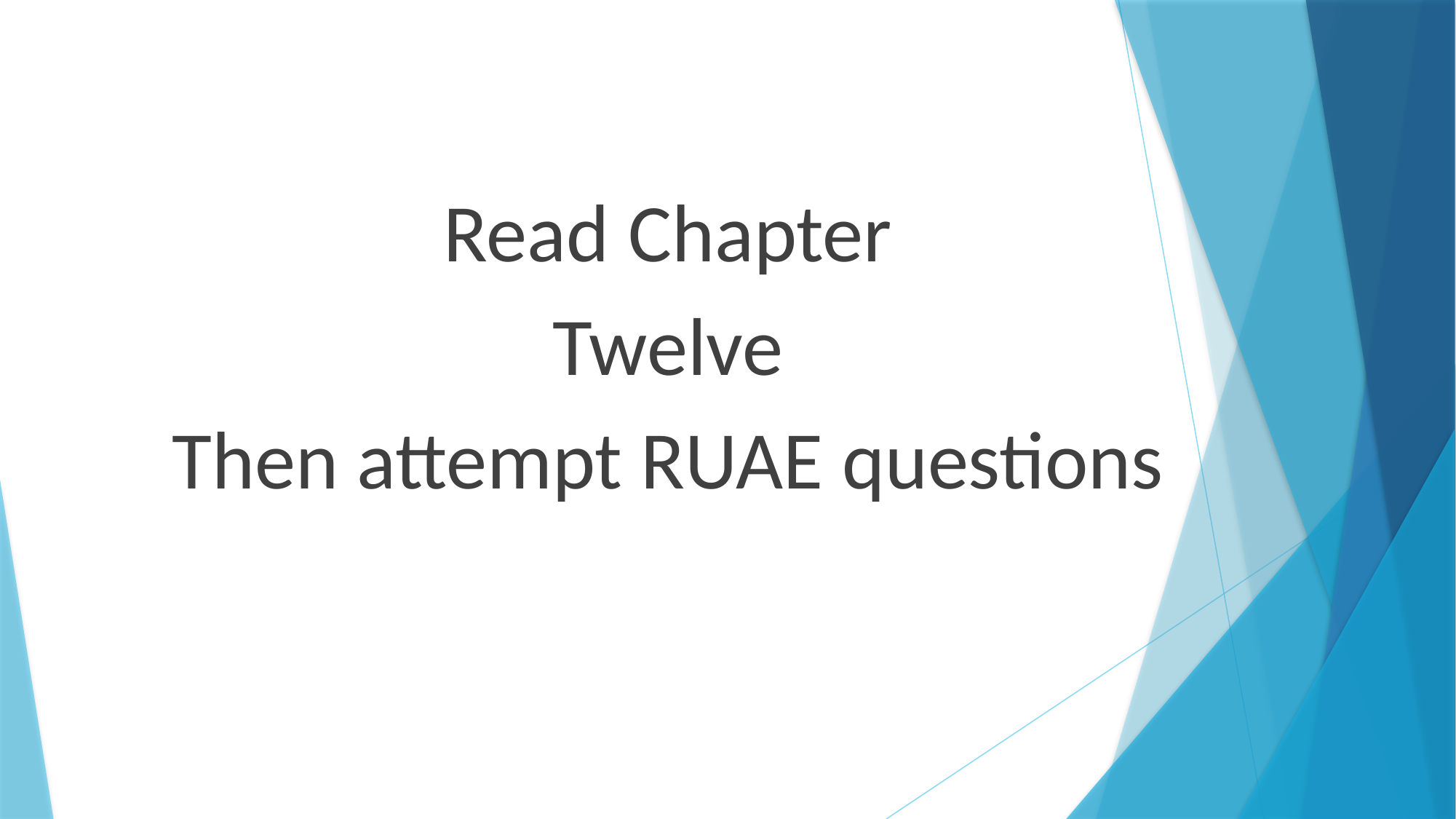

Read Chapter
Twelve
Then attempt RUAE questions